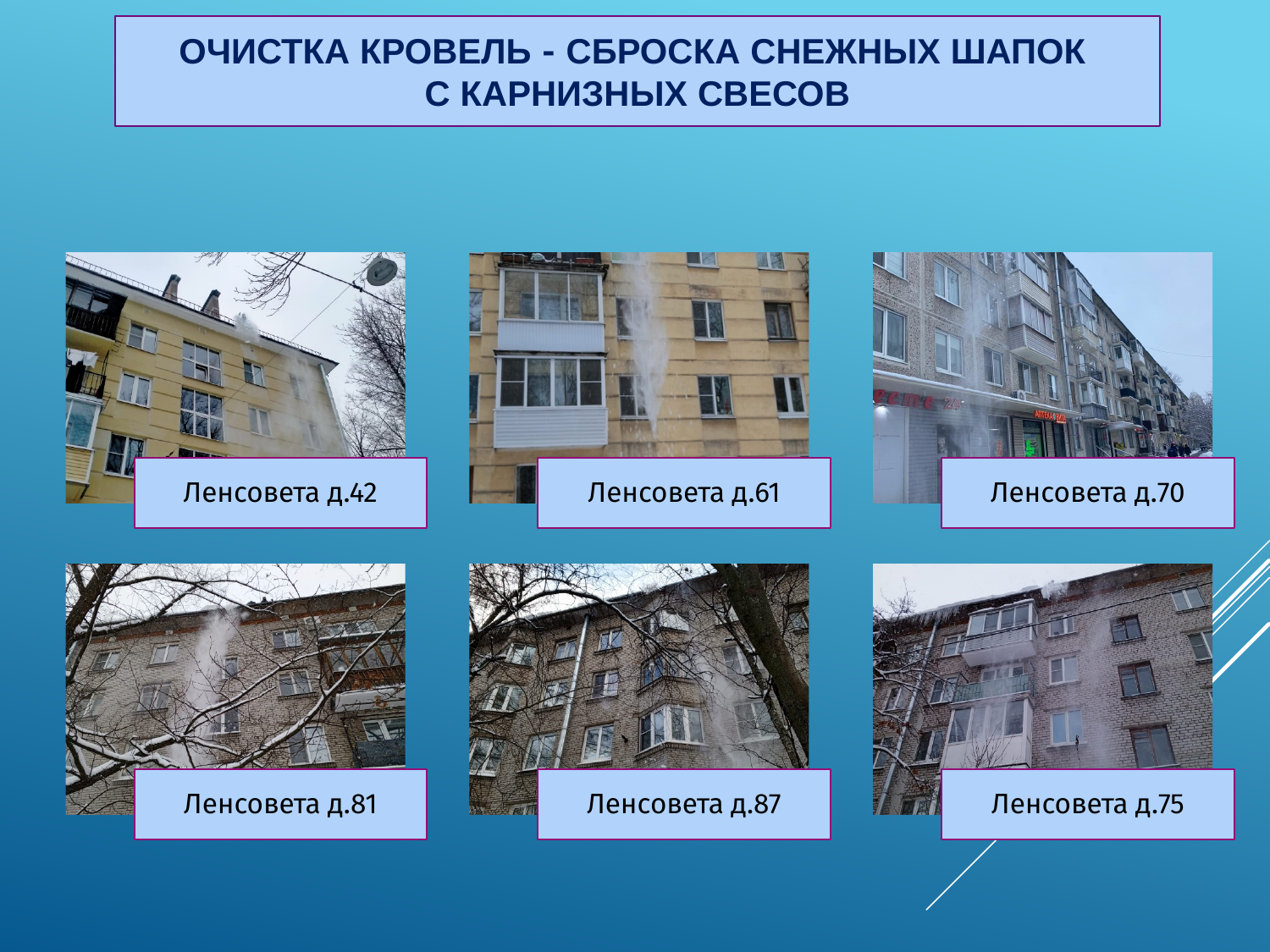

# Очистка кровель - сброска снежных шапок с карнизных свесов
Ленсовета д.42
Ленсовета д.61
Ленсовета д.70
Ленсовета д.81
Ленсовета д.87
Ленсовета д.75